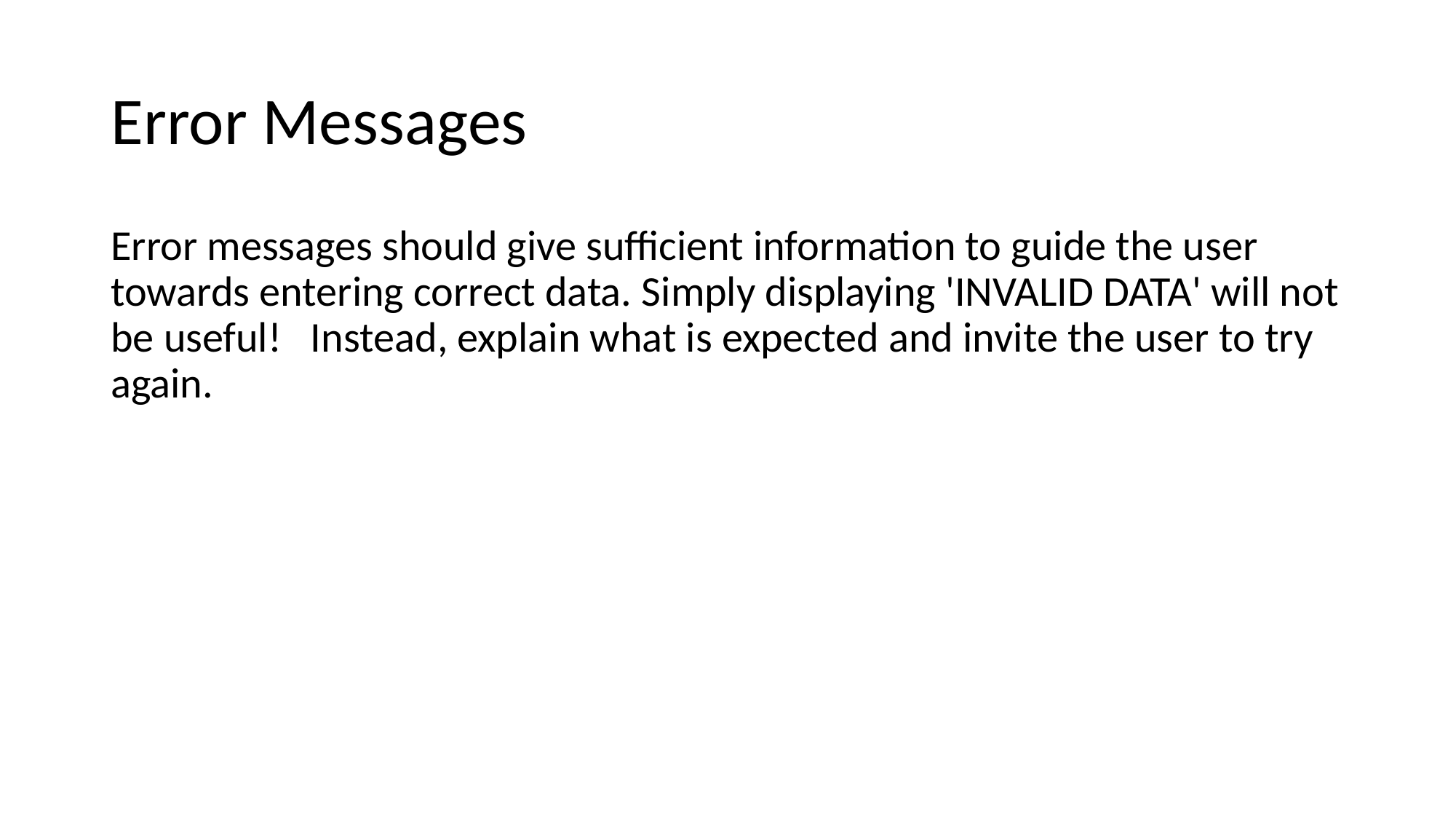

# Error Messages
Error messages should give sufficient information to guide the user towards entering correct data. Simply displaying 'INVALID DATA' will not be useful!   Instead, explain what is expected and invite the user to try again.